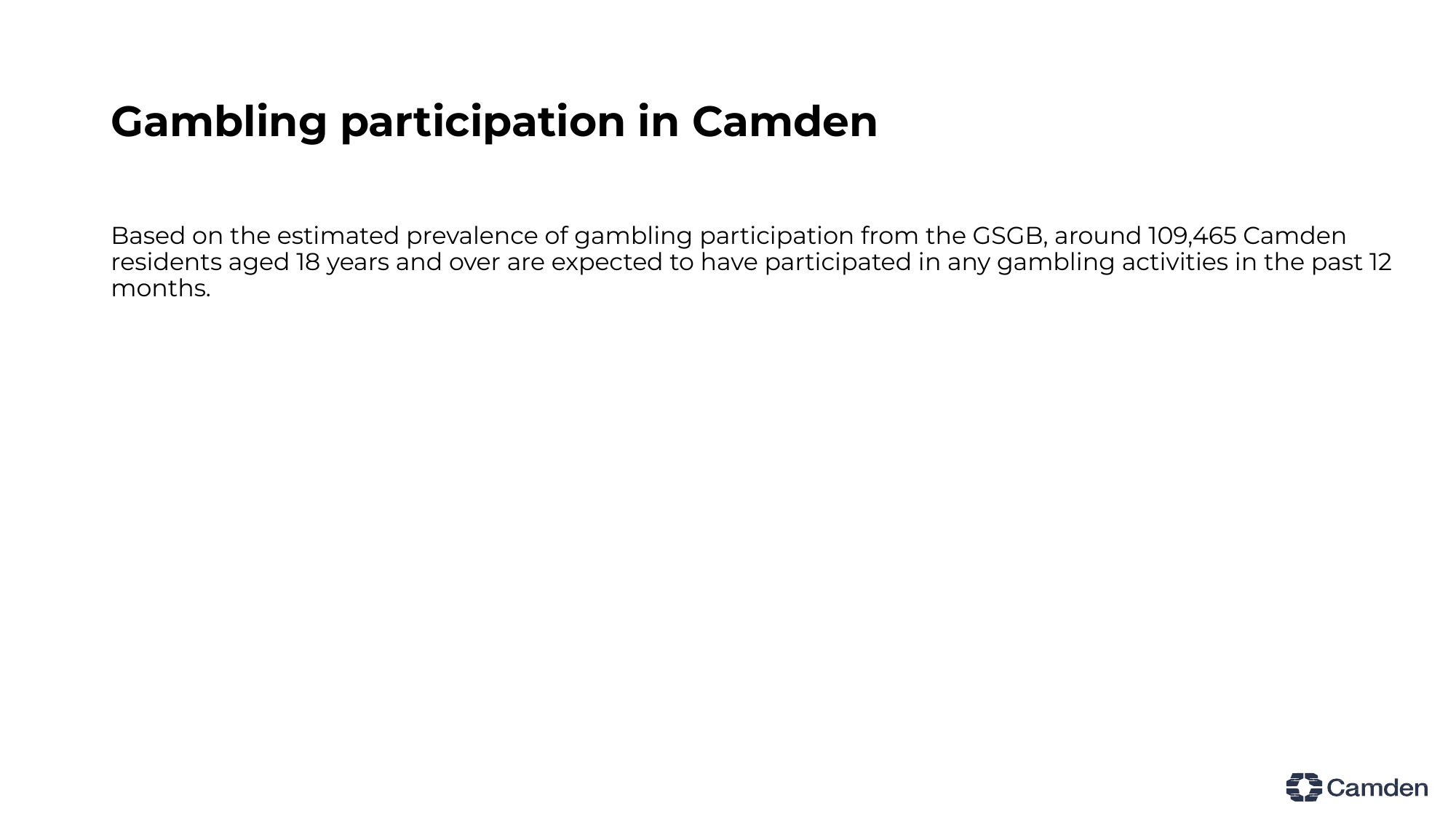

# Gambling participation in Camden
Based on the estimated prevalence of gambling participation from the GSGB, around 109,465 Camden residents aged 18 years and over are expected to have participated in any gambling activities in the past 12 months.